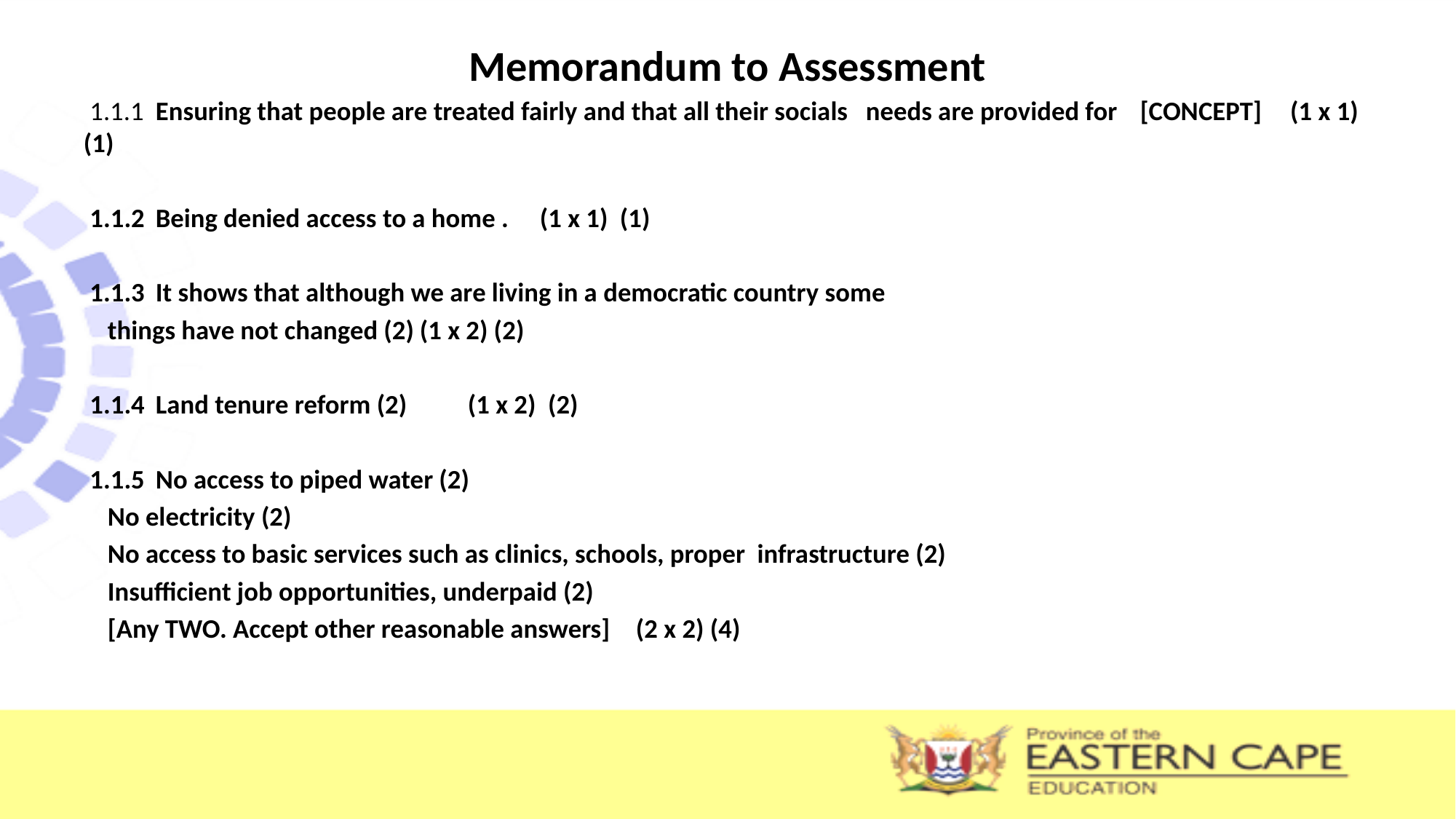

# Memorandum to Assessment
 1.1.1	Ensuring that people are treated fairly and that all their socials   needs are provided for 								[CONCEPT] 	 (1 x 1)  (1)

 1.1.2	Being denied access to a home .					 	(1 x 1)  (1)

 1.1.3	It shows that although we are living in a democratic country some
	things have not changed (2)						(1 x 2) (2)

 1.1.4	Land tenure reform (2) 	 						(1 x 2)  (2)

 1.1.5	No access to piped water (2)
	No electricity (2)
	No access to basic services such as clinics, schools, proper  infrastructure (2)
	Insufficient job opportunities, underpaid (2)
	[Any TWO. Accept other reasonable answers] 				(2 x 2) (4)